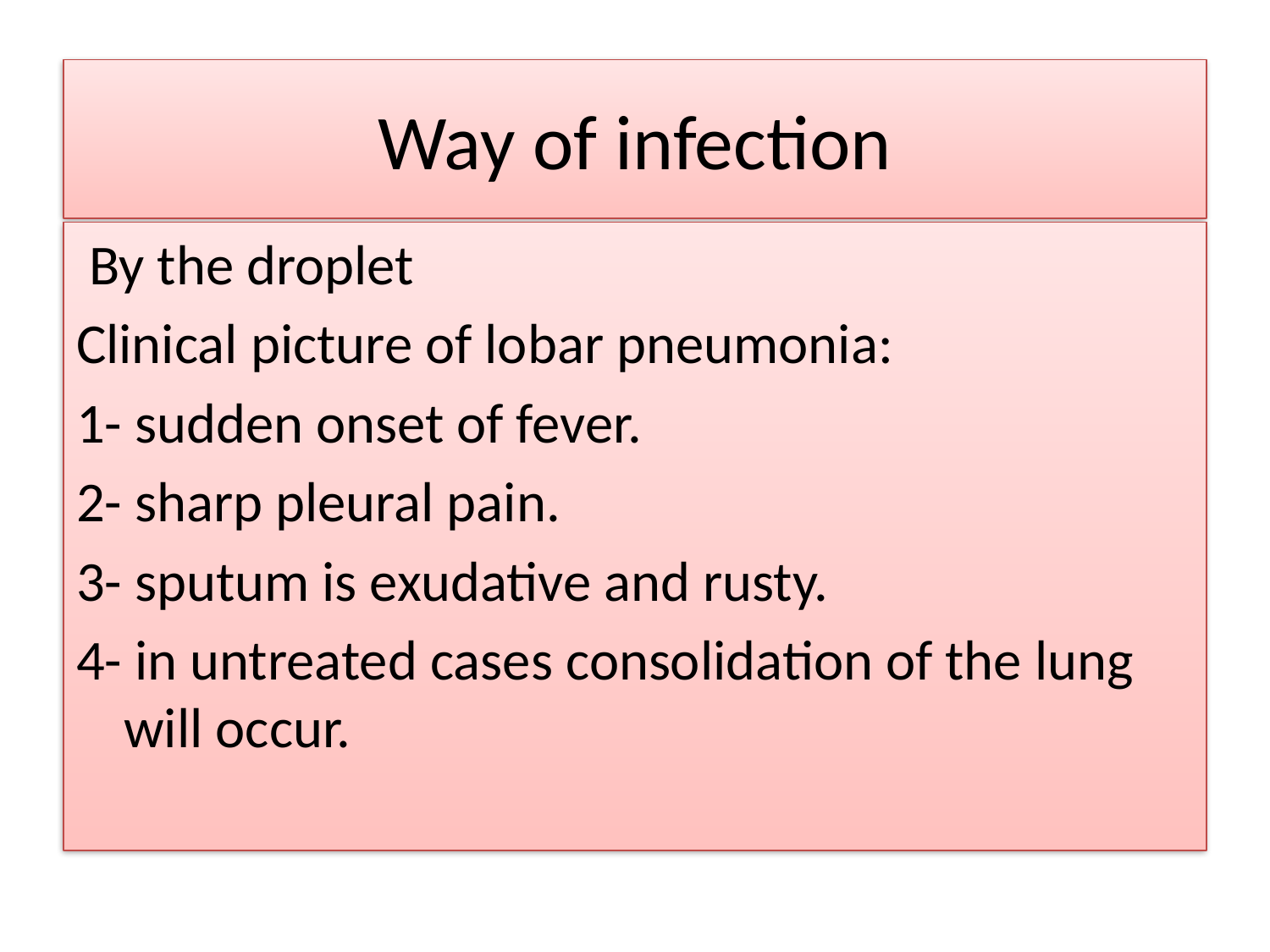

# Way of infection
 By the droplet
Clinical picture of lobar pneumonia:
1- sudden onset of fever.
2- sharp pleural pain.
3- sputum is exudative and rusty.
4- in untreated cases consolidation of the lung will occur.